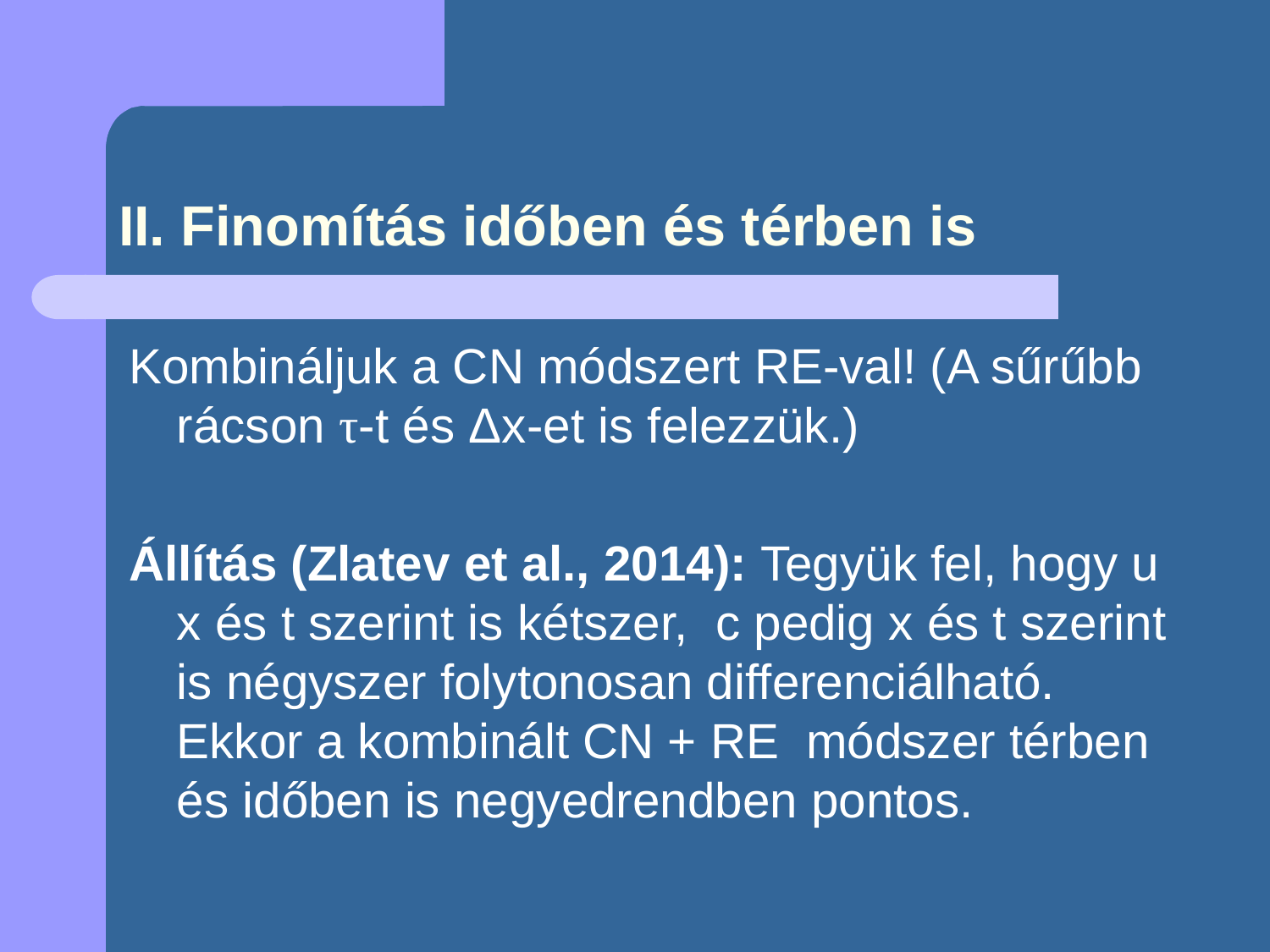

# II. Finomítás időben és térben is
Kombináljuk a CN módszert RE-val! (A sűrűbb rácson τ-t és Δx-et is felezzük.)

Állítás (Zlatev et al., 2014): Tegyük fel, hogy u x és t szerint is kétszer,  c pedig x és t szerint is négyszer folytonosan differenciálható. Ekkor a kombinált CN + RE  módszer térben és időben is negyedrendben pontos.